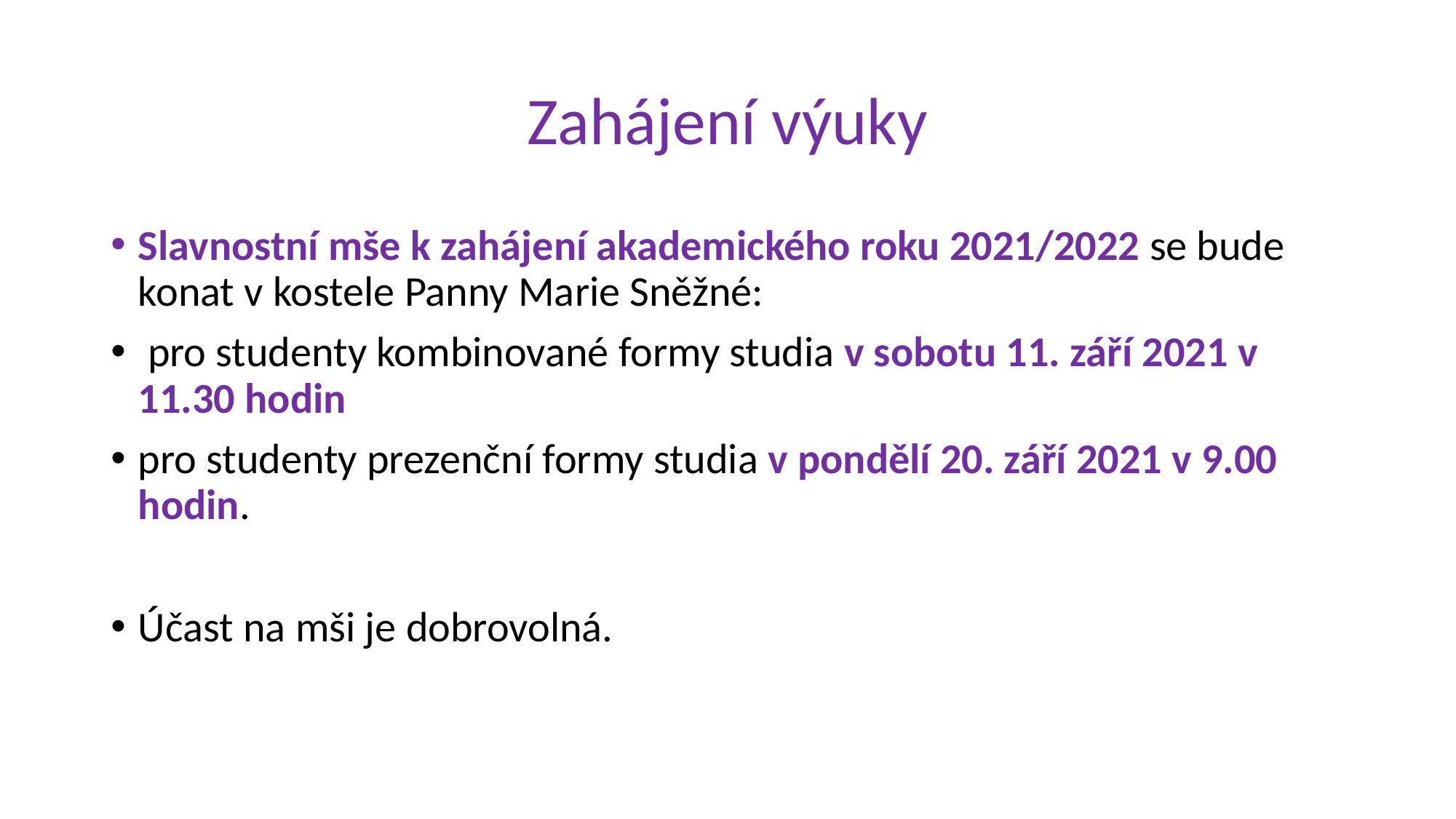

# Zahájení výuky
Slavnostní mše k zahájení akademického roku 2021/2022 se bude konat v kostele Panny Marie Sněžné:
 pro studenty kombinované formy studia v sobotu 11. září 2021 v 11.30 hodin
pro studenty prezenční formy studia v pondělí 20. září 2021 v 9.00 hodin.

Účast na mši je dobrovolná.